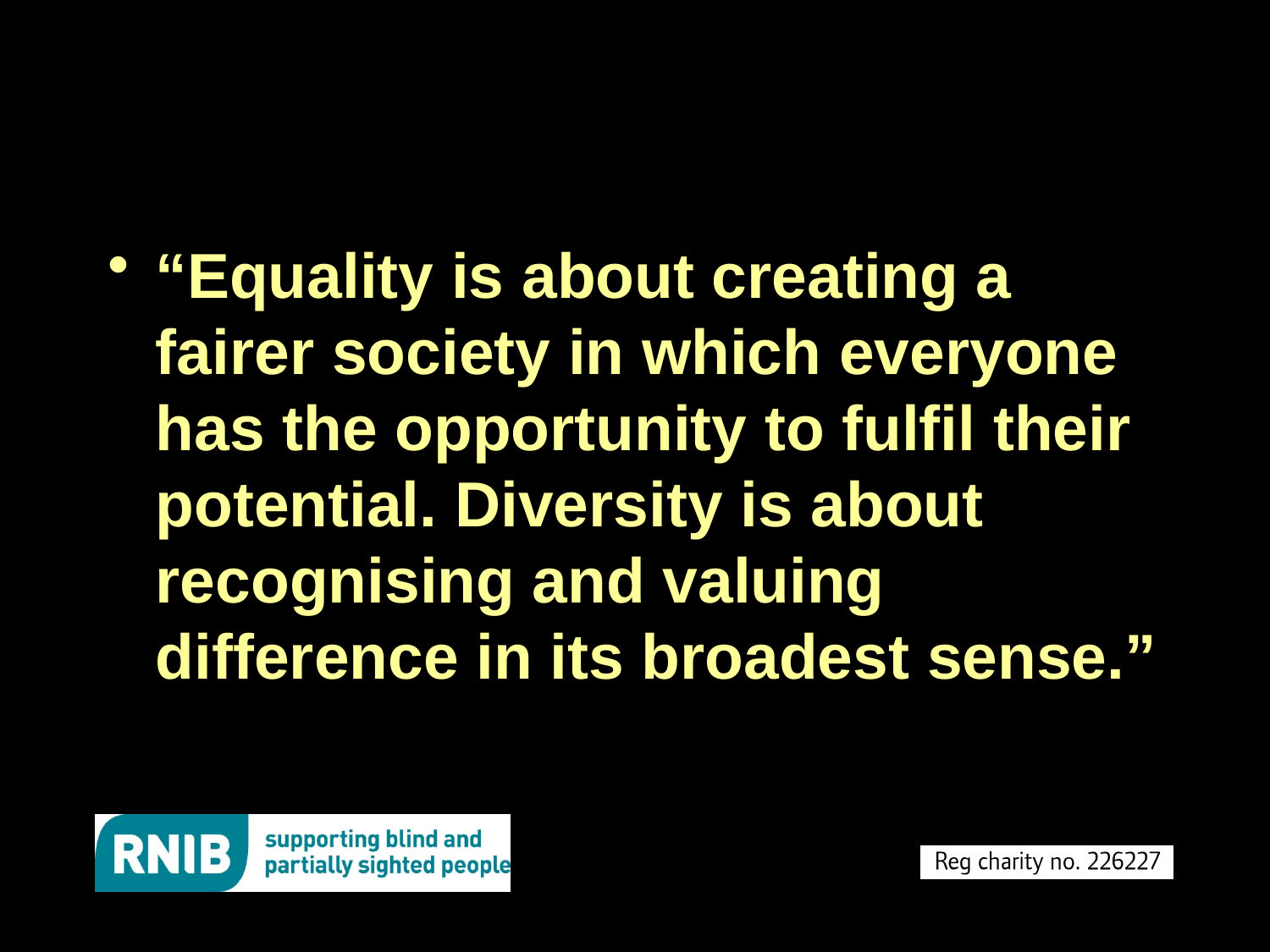

#
“Equality is about creating a fairer society in which everyone has the opportunity to fulfil their potential. Diversity is about recognising and valuing difference in its broadest sense.”